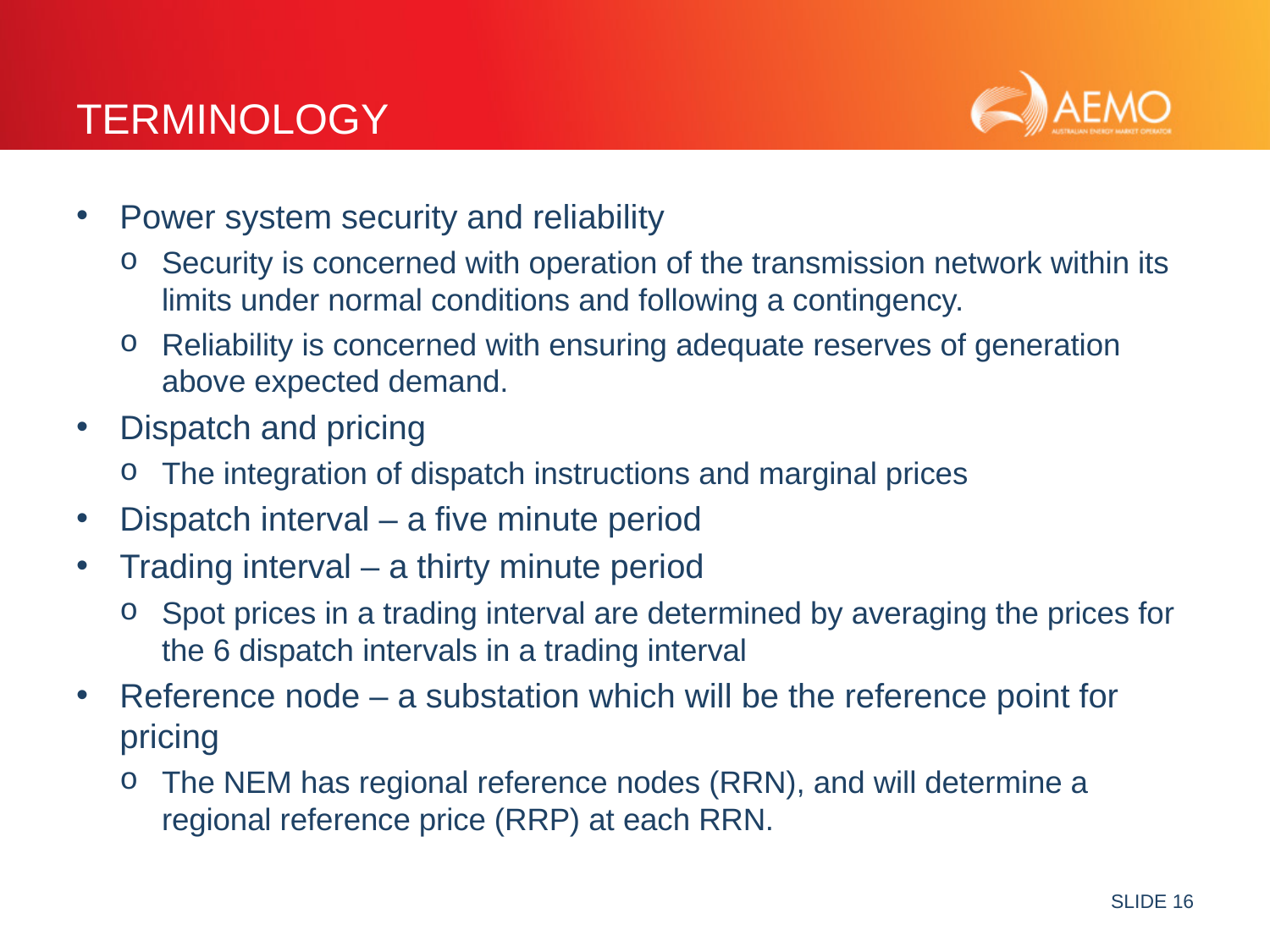

# terminology
Power system security and reliability
Security is concerned with operation of the transmission network within its limits under normal conditions and following a contingency.
Reliability is concerned with ensuring adequate reserves of generation above expected demand.
Dispatch and pricing
The integration of dispatch instructions and marginal prices
Dispatch interval – a five minute period
Trading interval – a thirty minute period
Spot prices in a trading interval are determined by averaging the prices for the 6 dispatch intervals in a trading interval
Reference node – a substation which will be the reference point for pricing
The NEM has regional reference nodes (RRN), and will determine a regional reference price (RRP) at each RRN.